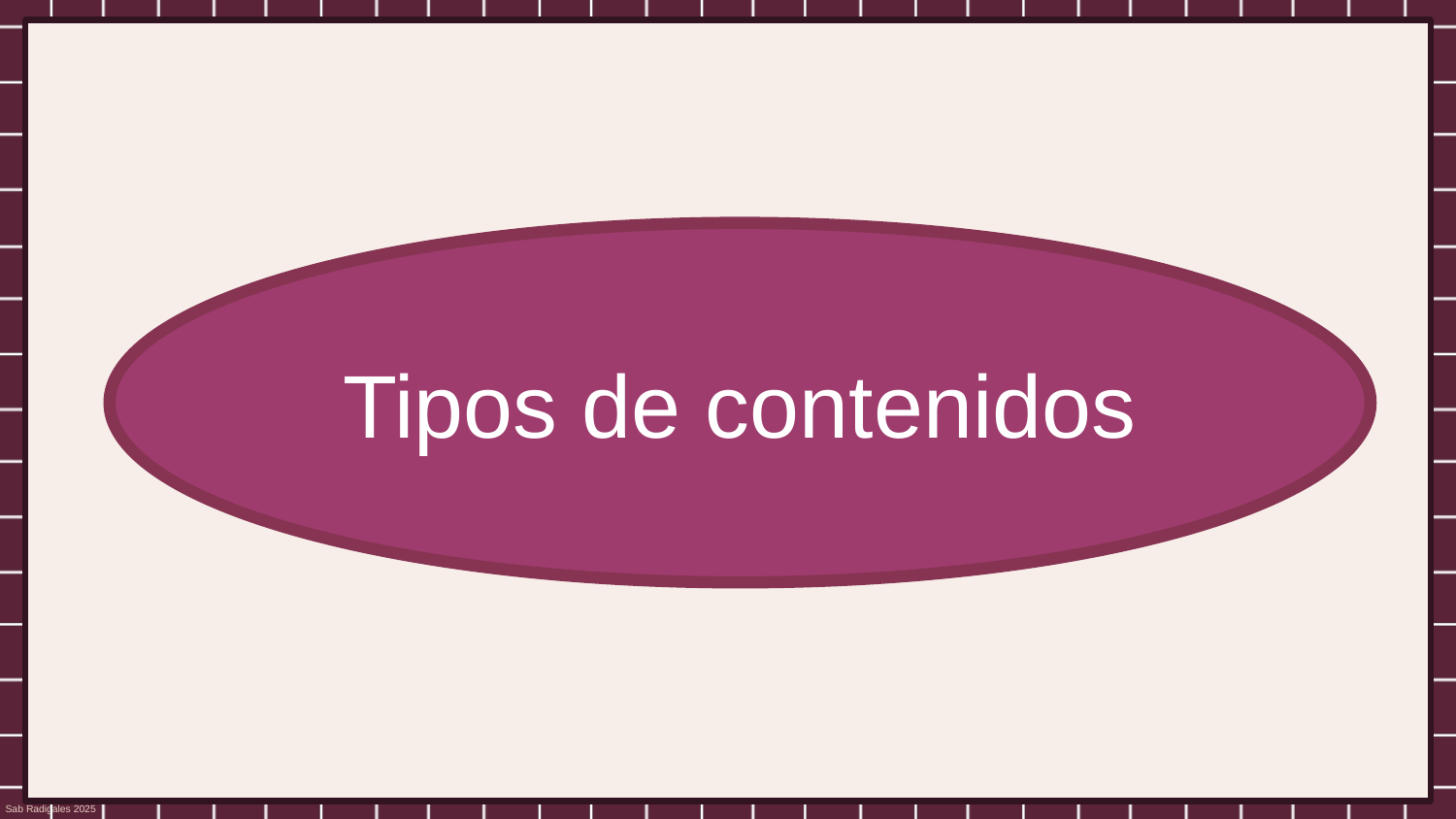

Tipos de contenidos
Guías de estilo
UAT
LQA / TC
Documentación corporativa
IU y microcopy
Contenidos web y apps
Packaging
Contenido de ayuda
Publicidad impresa
POS
Subtítulos
Redes sociales
Manuales
Contenido de marketing genérico (newsletters, canned responses)
Chat/atención al cliente
Contenido jurídico/legal
Formación
Guiones
OOH